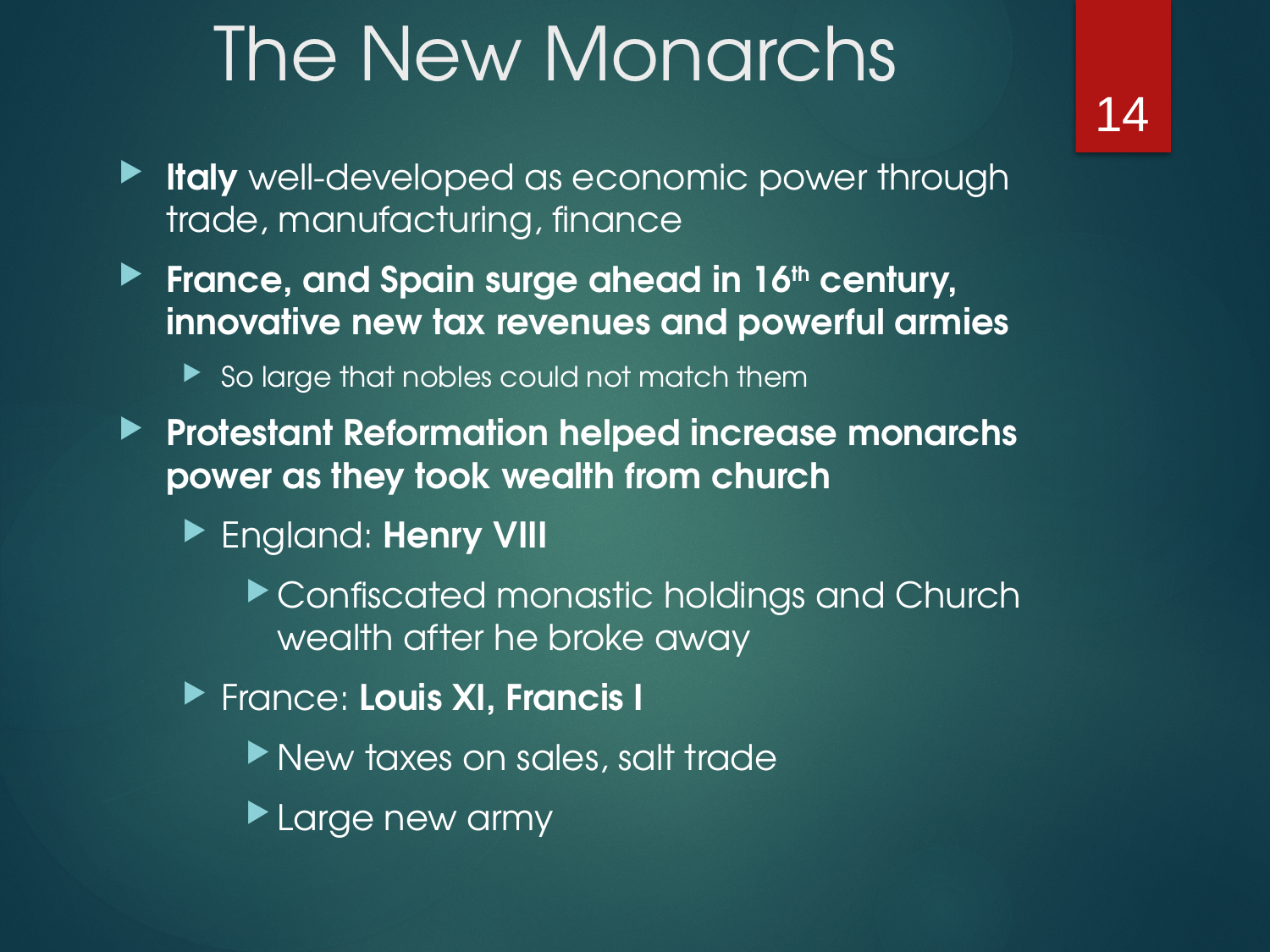

# The New Monarchs
14
Italy well-developed as economic power through trade, manufacturing, finance
France, and Spain surge ahead in 16th century, innovative new tax revenues and powerful armies
So large that nobles could not match them
Protestant Reformation helped increase monarchs power as they took wealth from church
England: Henry VIII
Confiscated monastic holdings and Church wealth after he broke away
France: Louis XI, Francis I
New taxes on sales, salt trade
Large new army